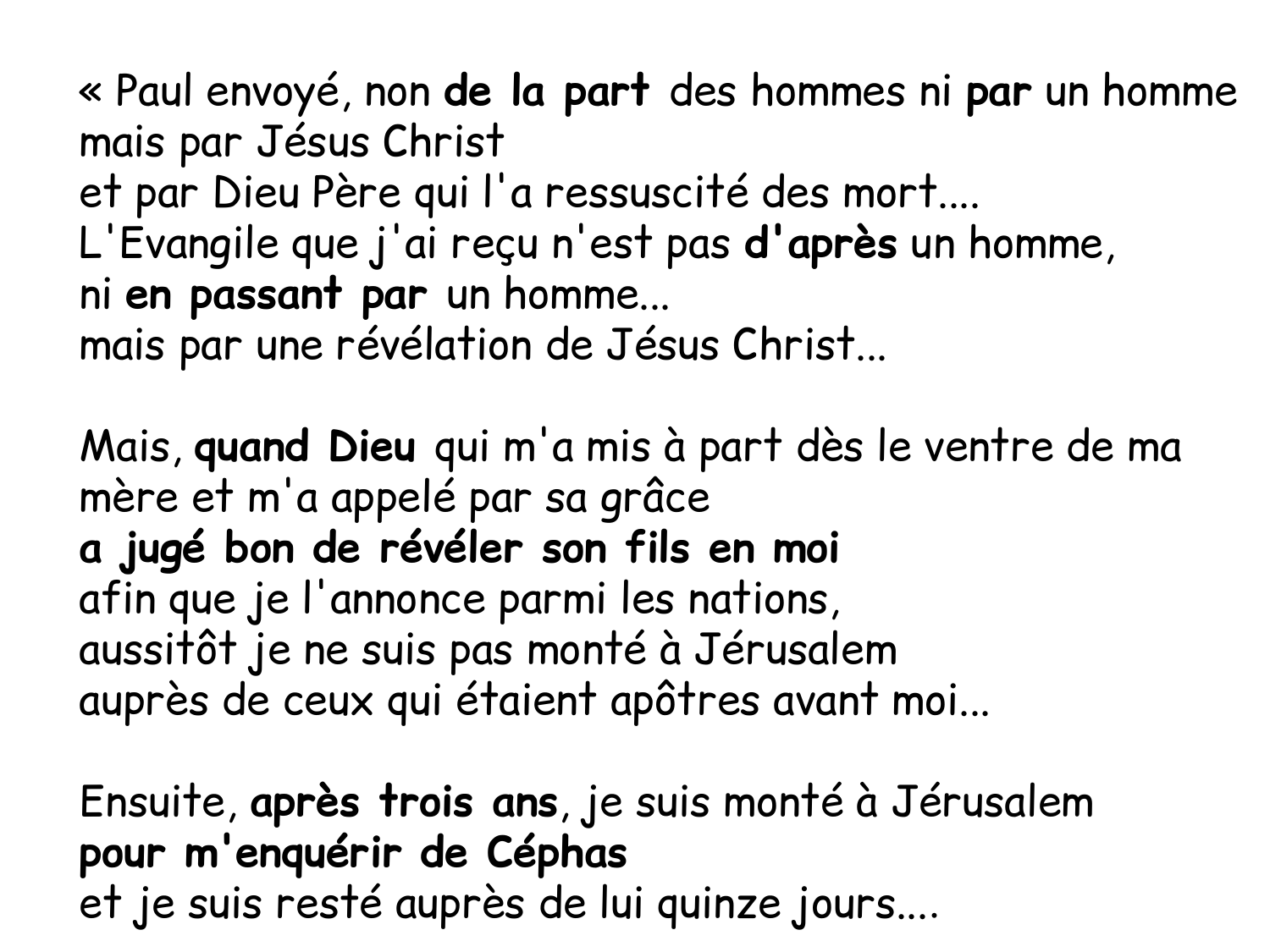

« Paul envoyé, non de la part des hommes ni par un homme
mais par Jésus Christ
et par Dieu Père qui l'a ressuscité des mort....
L'Evangile que j'ai reçu n'est pas d'après un homme,
ni en passant par un homme...
mais par une révélation de Jésus Christ...
Mais, quand Dieu qui m'a mis à part dès le ventre de ma mère et m'a appelé par sa grâce
a jugé bon de révéler son fils en moi
afin que je l'annonce parmi les nations,
aussitôt je ne suis pas monté à Jérusalem
auprès de ceux qui étaient apôtres avant moi...
Ensuite, après trois ans, je suis monté à Jérusalem
pour m'enquérir de Céphas
et je suis resté auprès de lui quinze jours....